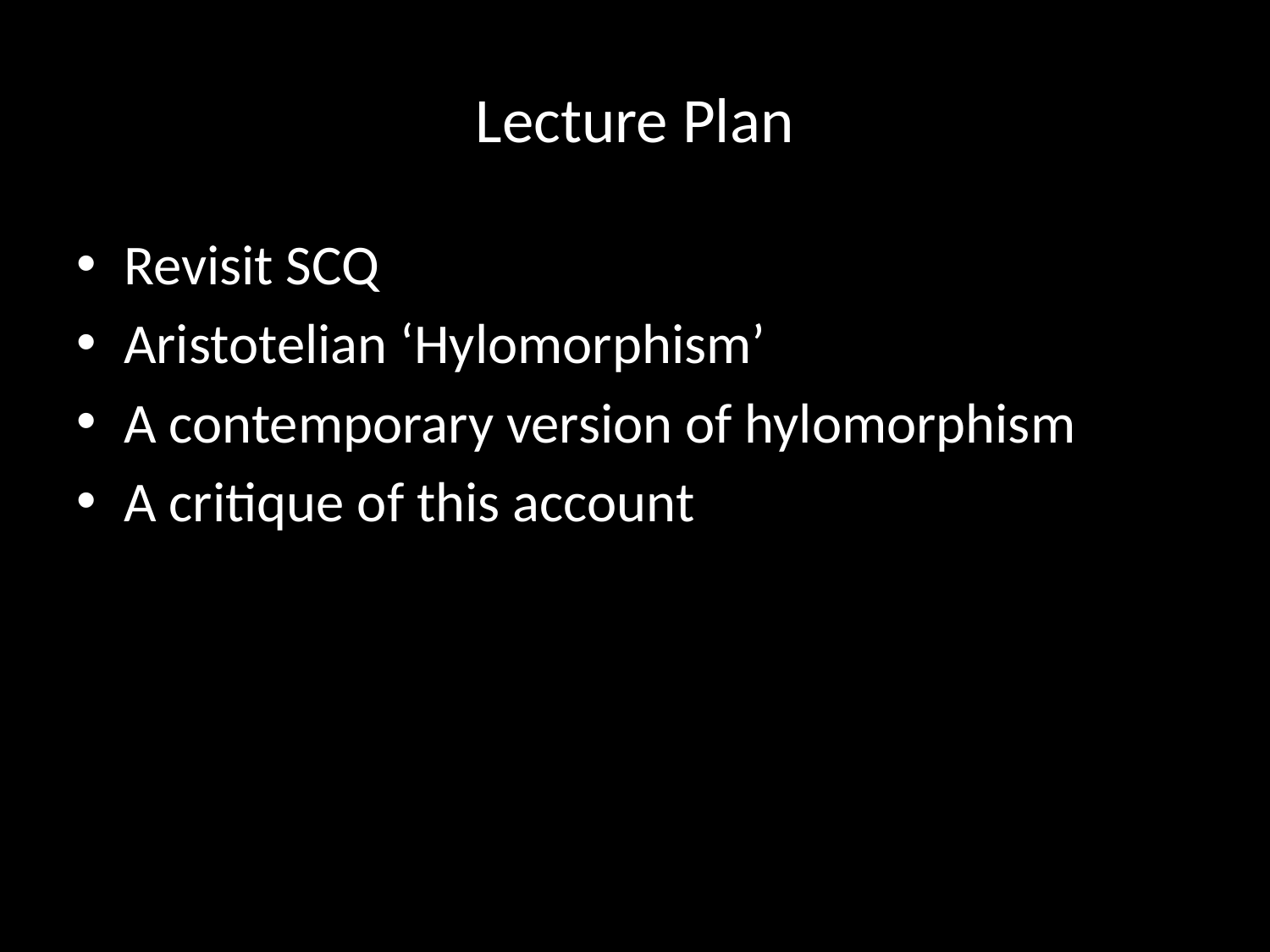

# Lecture Plan
Revisit SCQ
Aristotelian ‘Hylomorphism’
A contemporary version of hylomorphism
A critique of this account